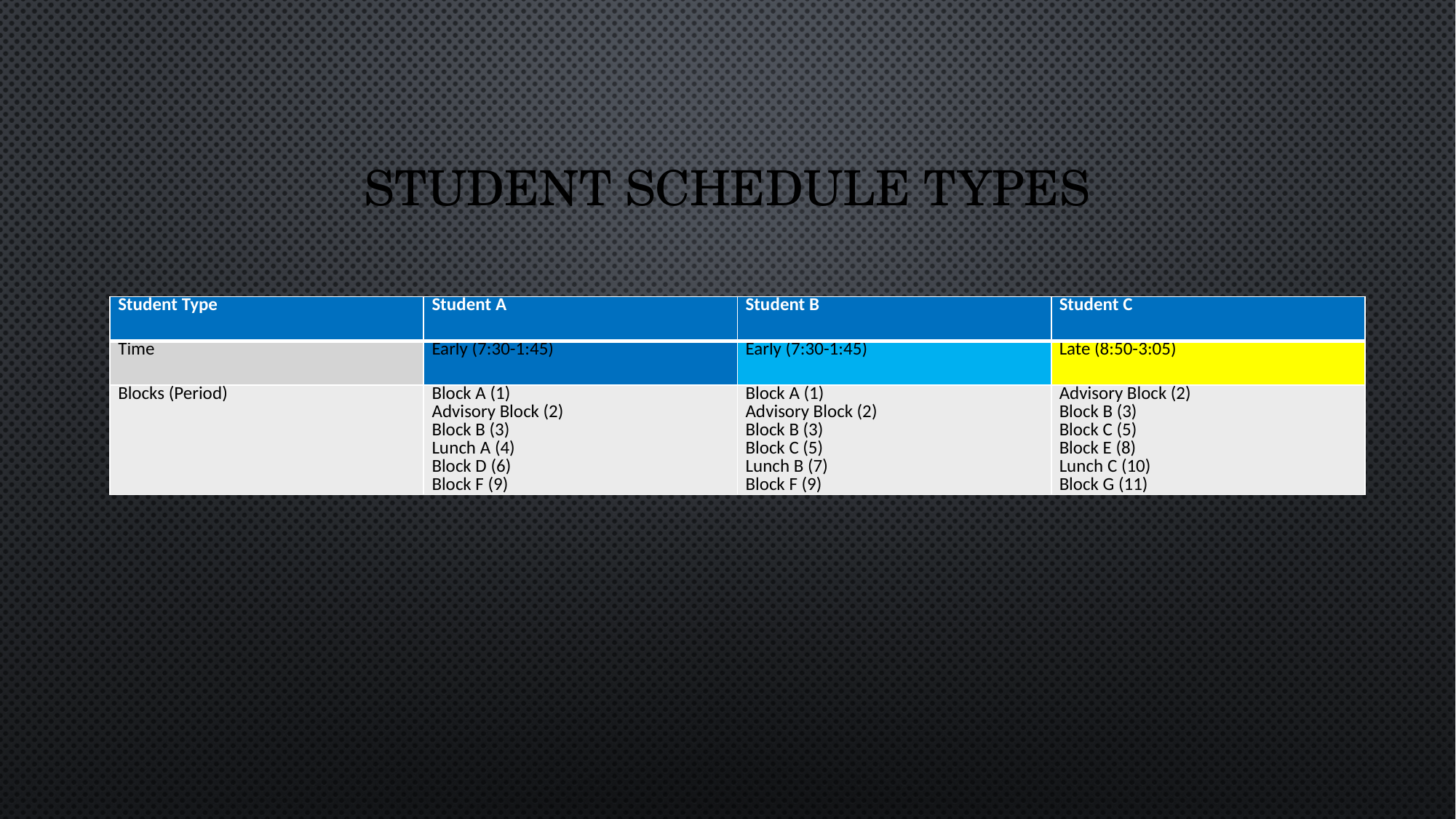

# Student Schedule Types
| Student Type | Student A | Student B | Student C |
| --- | --- | --- | --- |
| Time | Early (7:30-1:45) | Early (7:30-1:45) | Late (8:50-3:05) |
| Blocks (Period) | Block A (1) Advisory Block (2) Block B (3) Lunch A (4) Block D (6) Block F (9) | Block A (1) Advisory Block (2) Block B (3) Block C (5) Lunch B (7) Block F (9) | Advisory Block (2) Block B (3) Block C (5) Block E (8) Lunch C (10) Block G (11) |